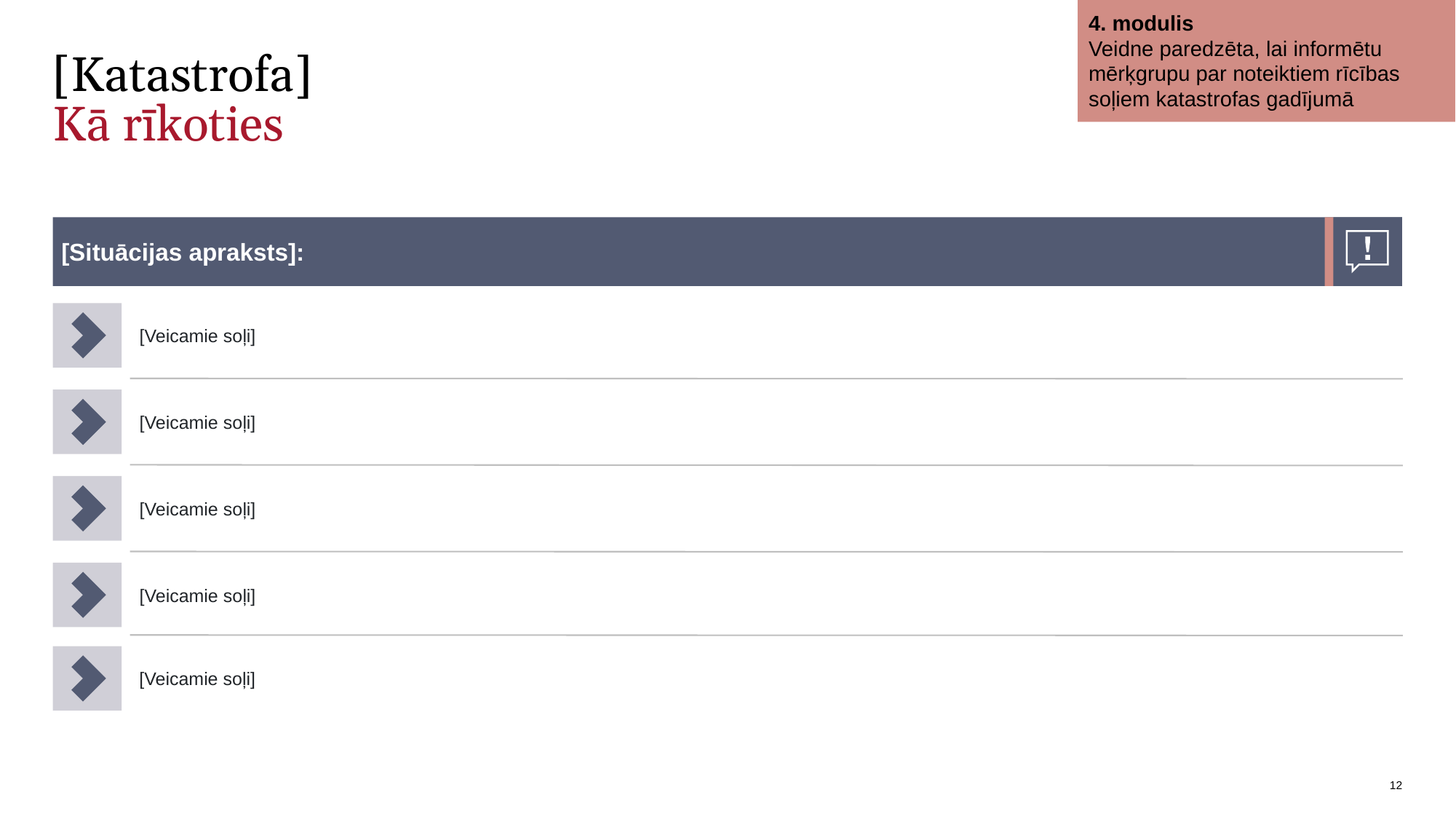

4. modulis
Veidne paredzēta, lai informētu mērķgrupu par noteiktiem rīcības soļiem katastrofas gadījumā
# [Katastrofa] Kā rīkoties
[Situācijas apraksts]:

[Veicamie soļi]
[Veicamie soļi]

[Veicamie soļi]

[Veicamie soļi]

[Veicamie soļi]
12